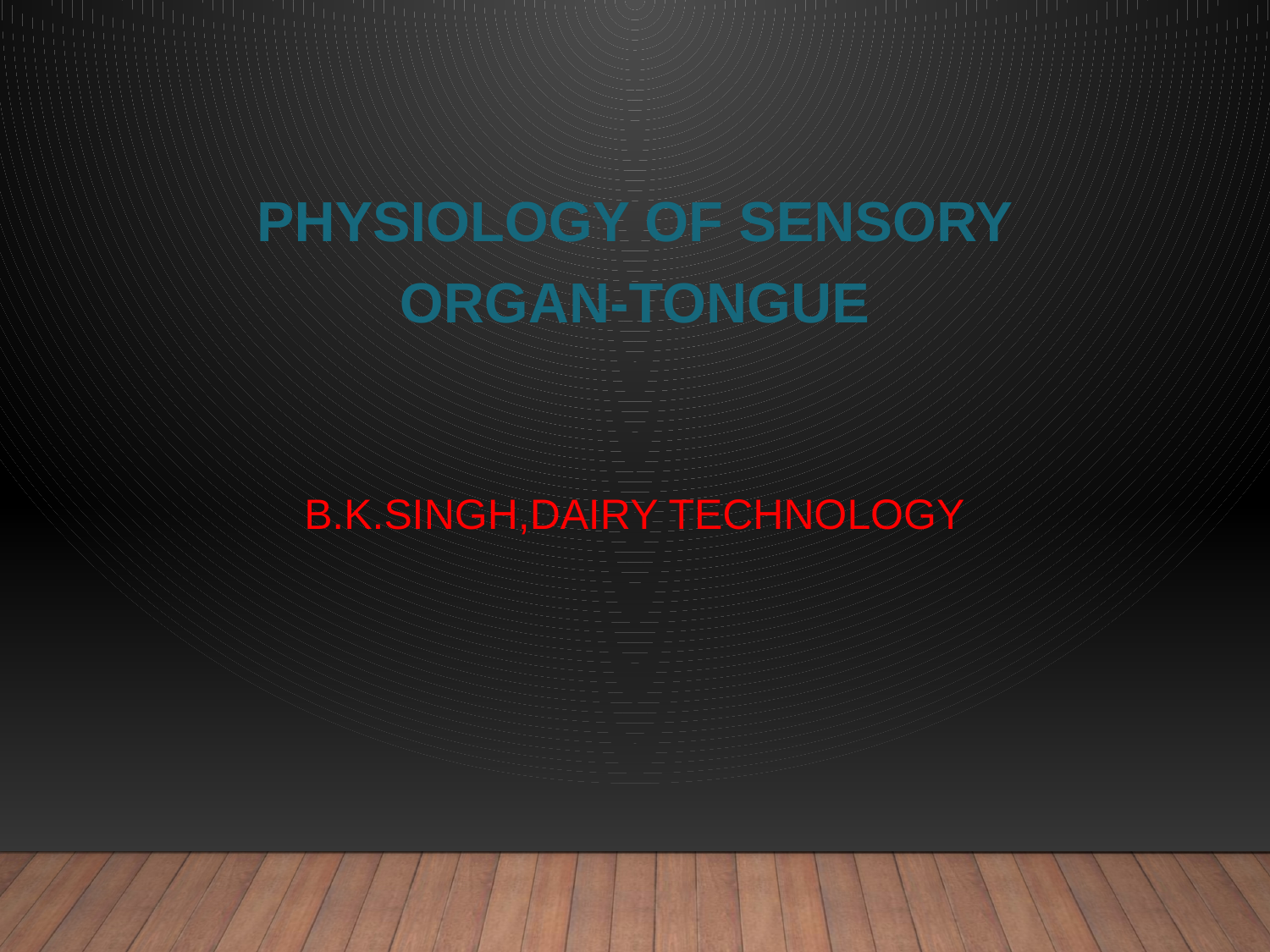

PHYSIOLOGY OF SENSORY ORGAN-TONGUE
# b.K.Singh,Dairy Technology